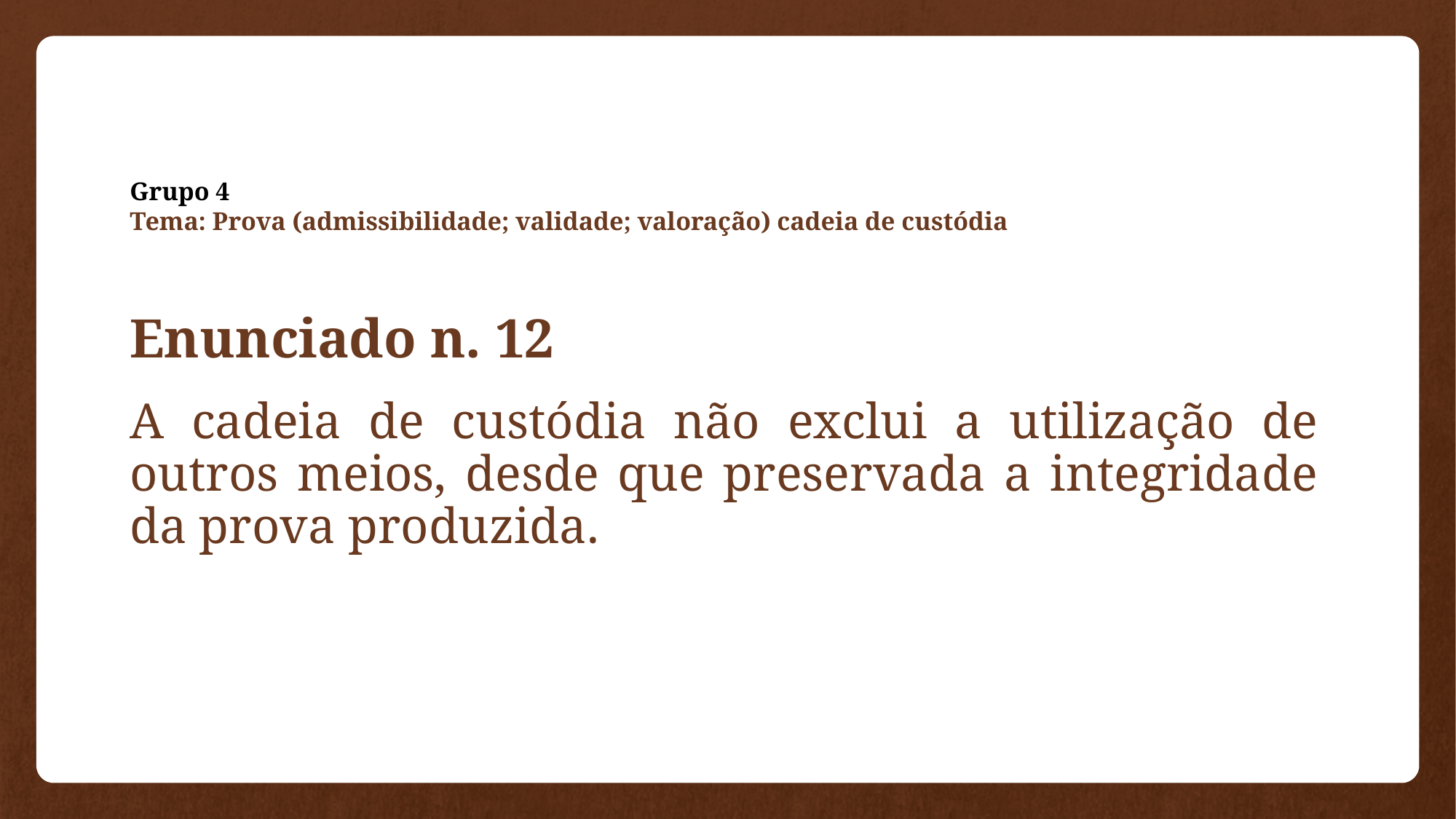

# Grupo 4 Tema: Prova (admissibilidade; validade; valoração) cadeia de custódia
Enunciado n. 12
A cadeia de custódia não exclui a utilização de outros meios, desde que preservada a integridade da prova produzida.